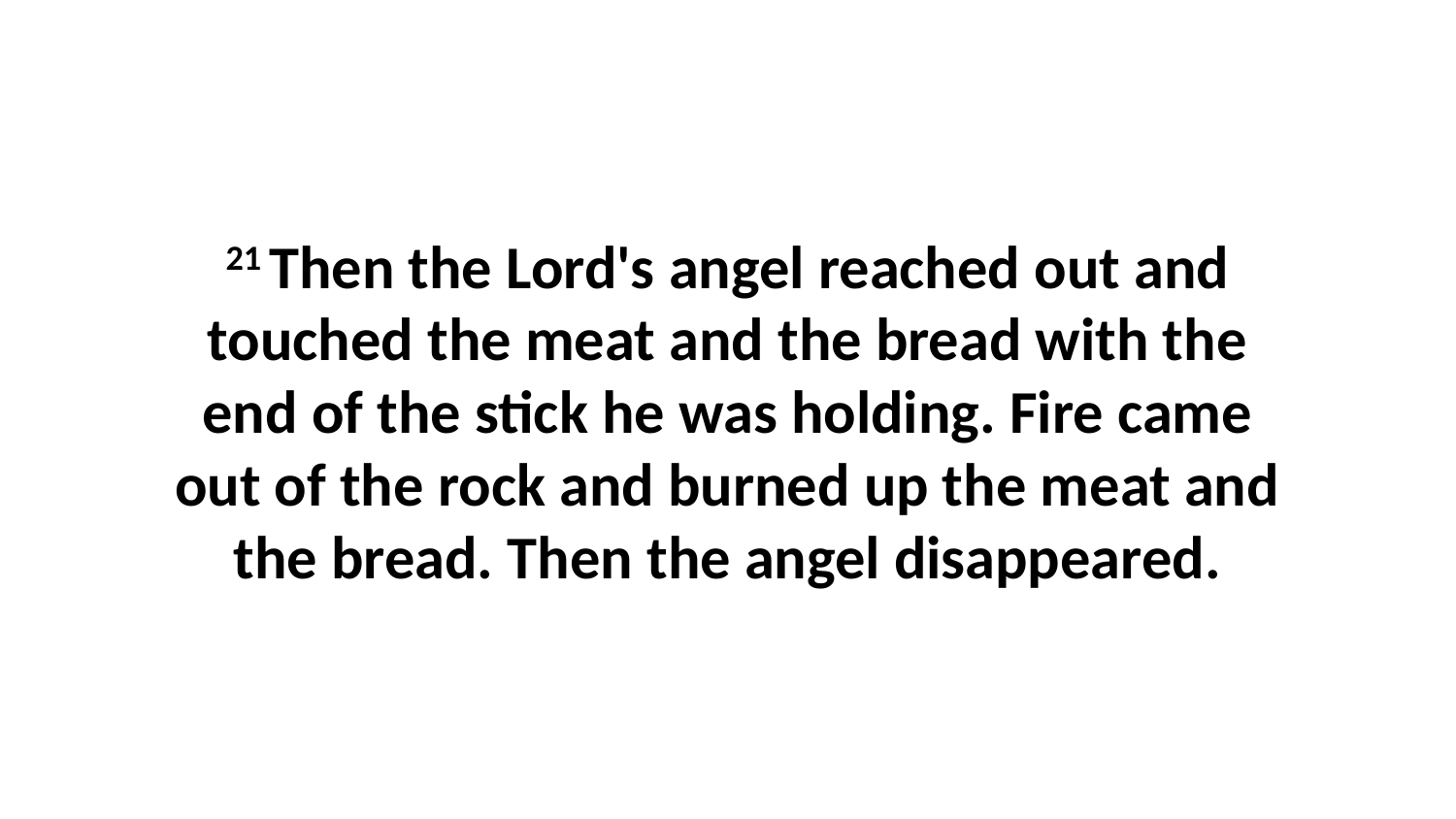

21 Then the Lord's angel reached out and touched the meat and the bread with the end of the stick he was holding. Fire came out of the rock and burned up the meat and the bread. Then the angel disappeared.